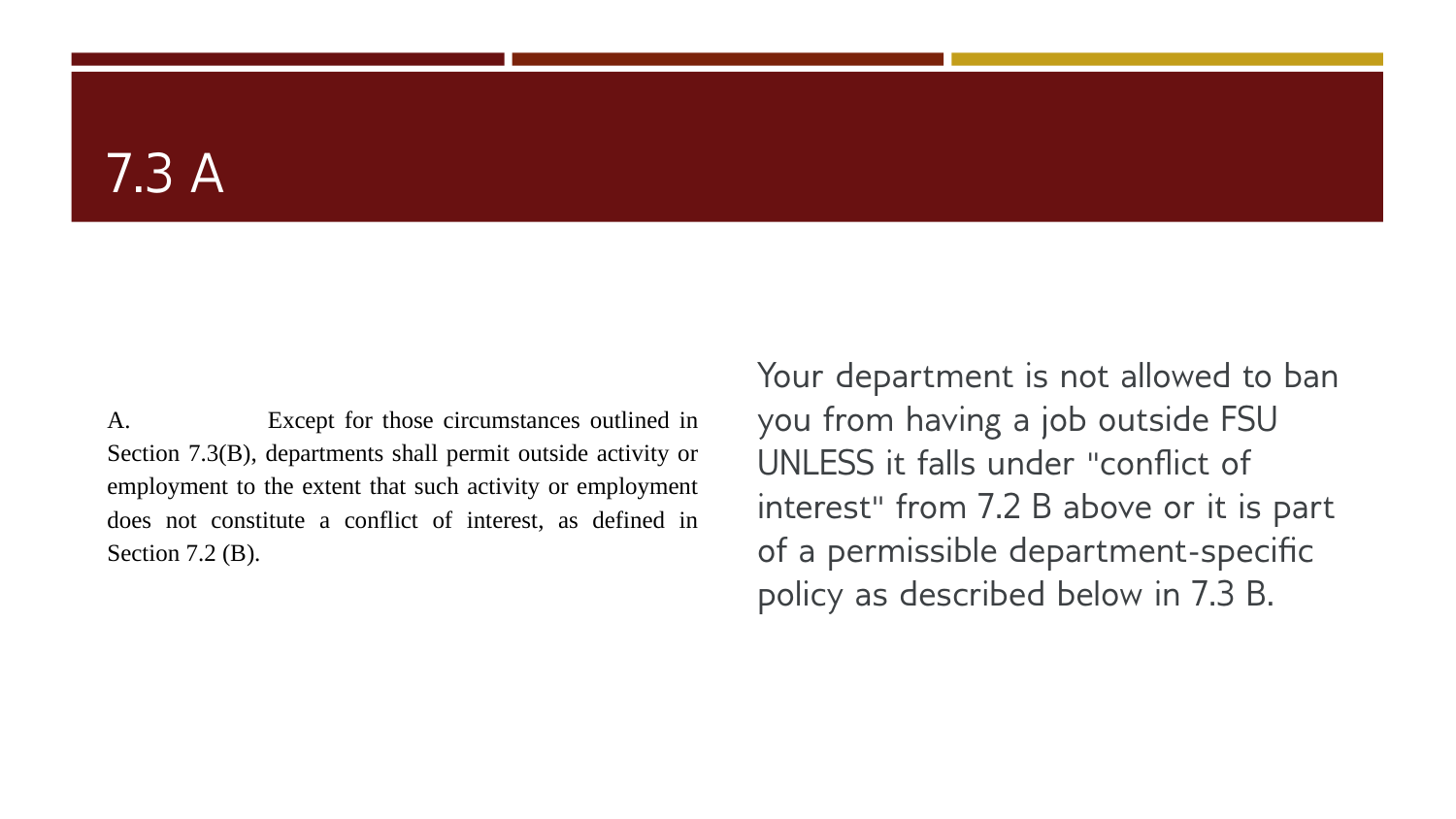

# 7.3 A
A.    	Except for those circumstances outlined in Section 7.3(B), departments shall permit outside activity or employment to the extent that such activity or employment does not constitute a conflict of interest, as defined in Section 7.2 (B).
Your department is not allowed to ban you from having a job outside FSU UNLESS it falls under "conflict of interest" from 7.2 B above or it is part of a permissible department-specific policy as described below in 7.3 B.